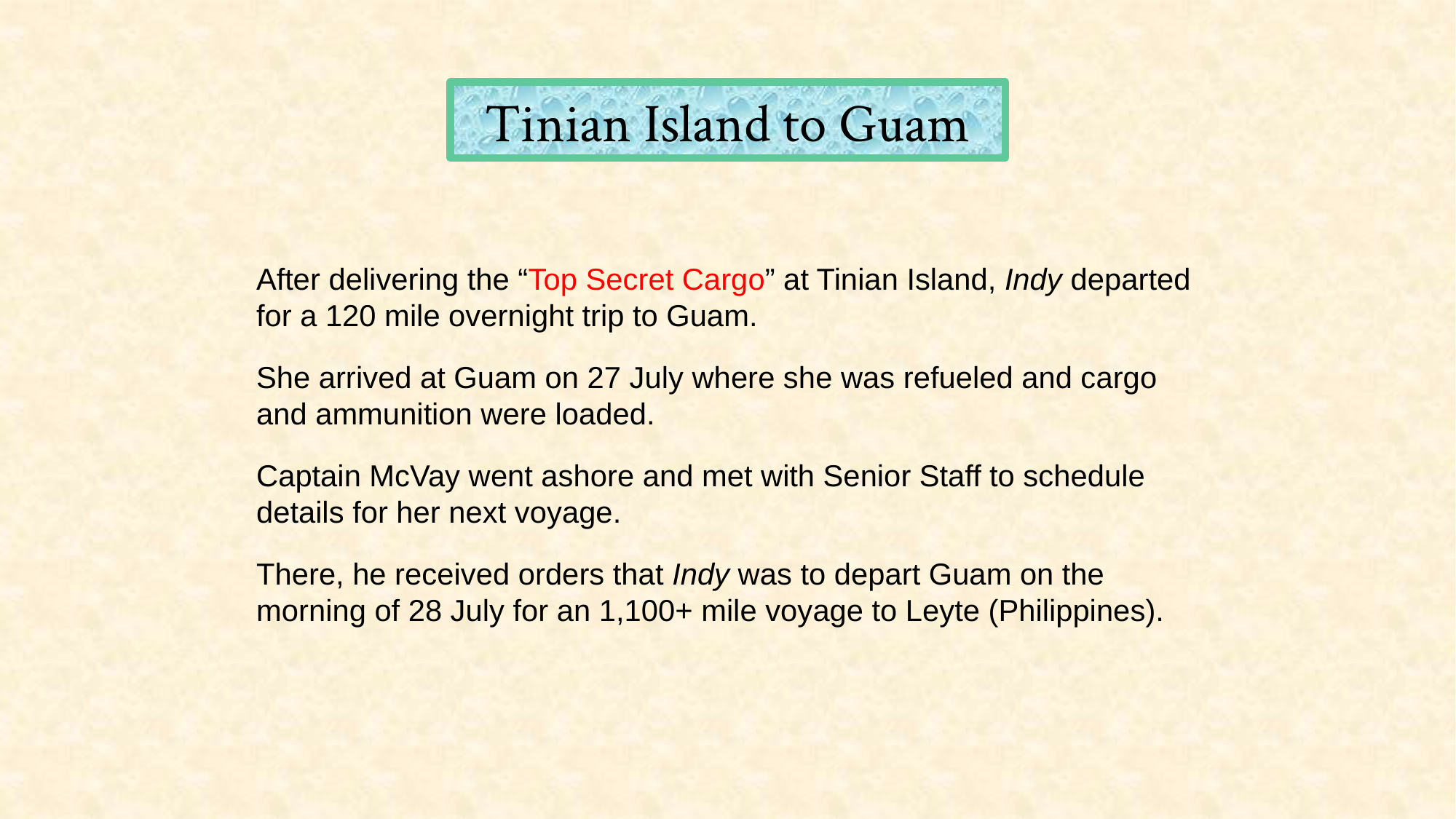

Tinian Island to Guam
After delivering the “Top Secret Cargo” at Tinian Island, Indy departed for a 120 mile overnight trip to Guam.

She arrived at Guam on 27 July where she was refueled and cargo and ammunition were loaded.

Captain McVay went ashore and met with Senior Staff to schedule details for her next voyage.

There, he received orders that Indy was to depart Guam on the morning of 28 July for an 1,100+ mile voyage to Leyte (Philippines).